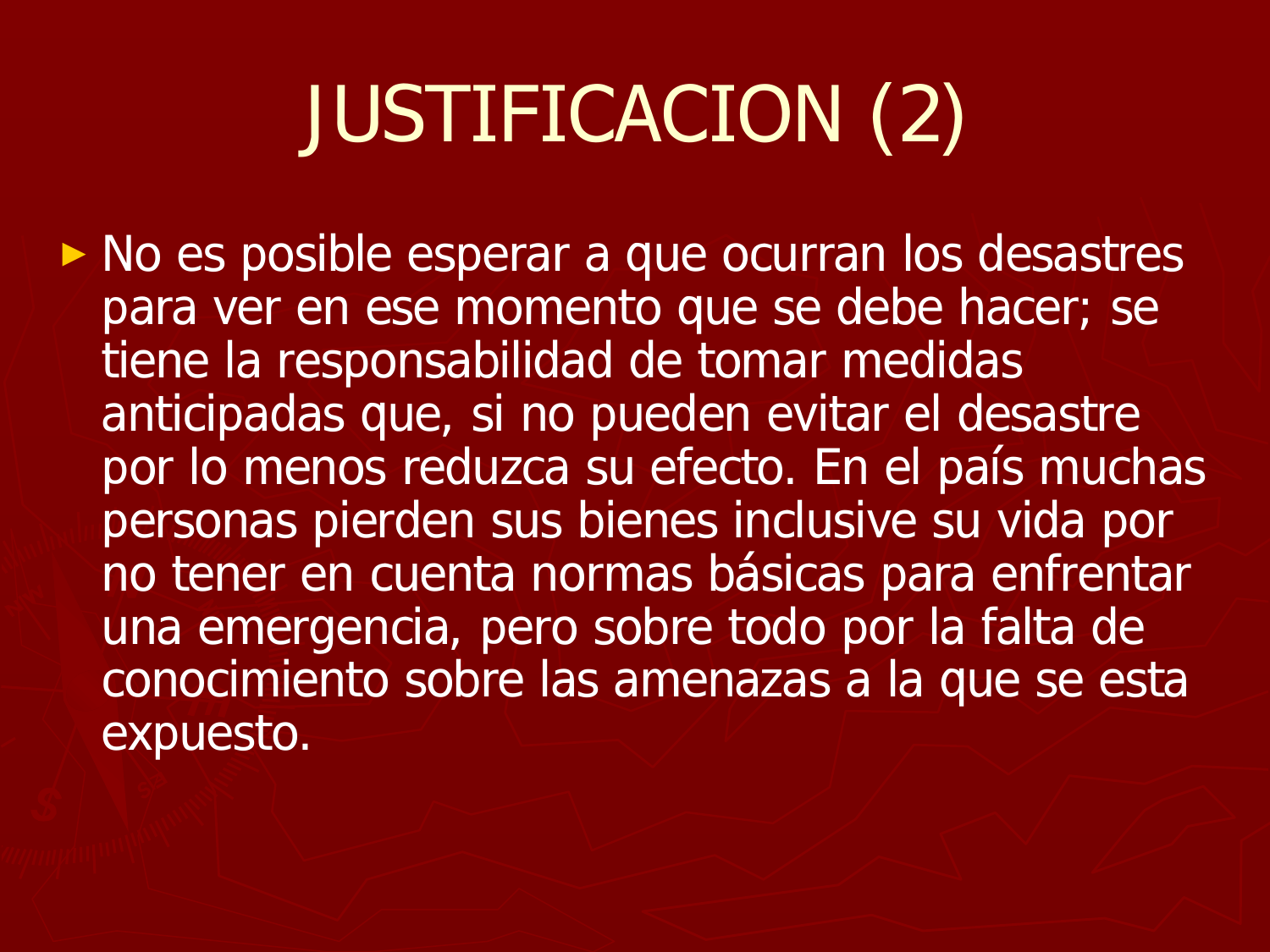

# JUSTIFICACION (2)
No es posible esperar a que ocurran los desastres para ver en ese momento que se debe hacer; se tiene la responsabilidad de tomar medidas anticipadas que, si no pueden evitar el desastre por lo menos reduzca su efecto. En el país muchas personas pierden sus bienes inclusive su vida por no tener en cuenta normas básicas para enfrentar una emergencia, pero sobre todo por la falta de conocimiento sobre las amenazas a la que se esta expuesto.